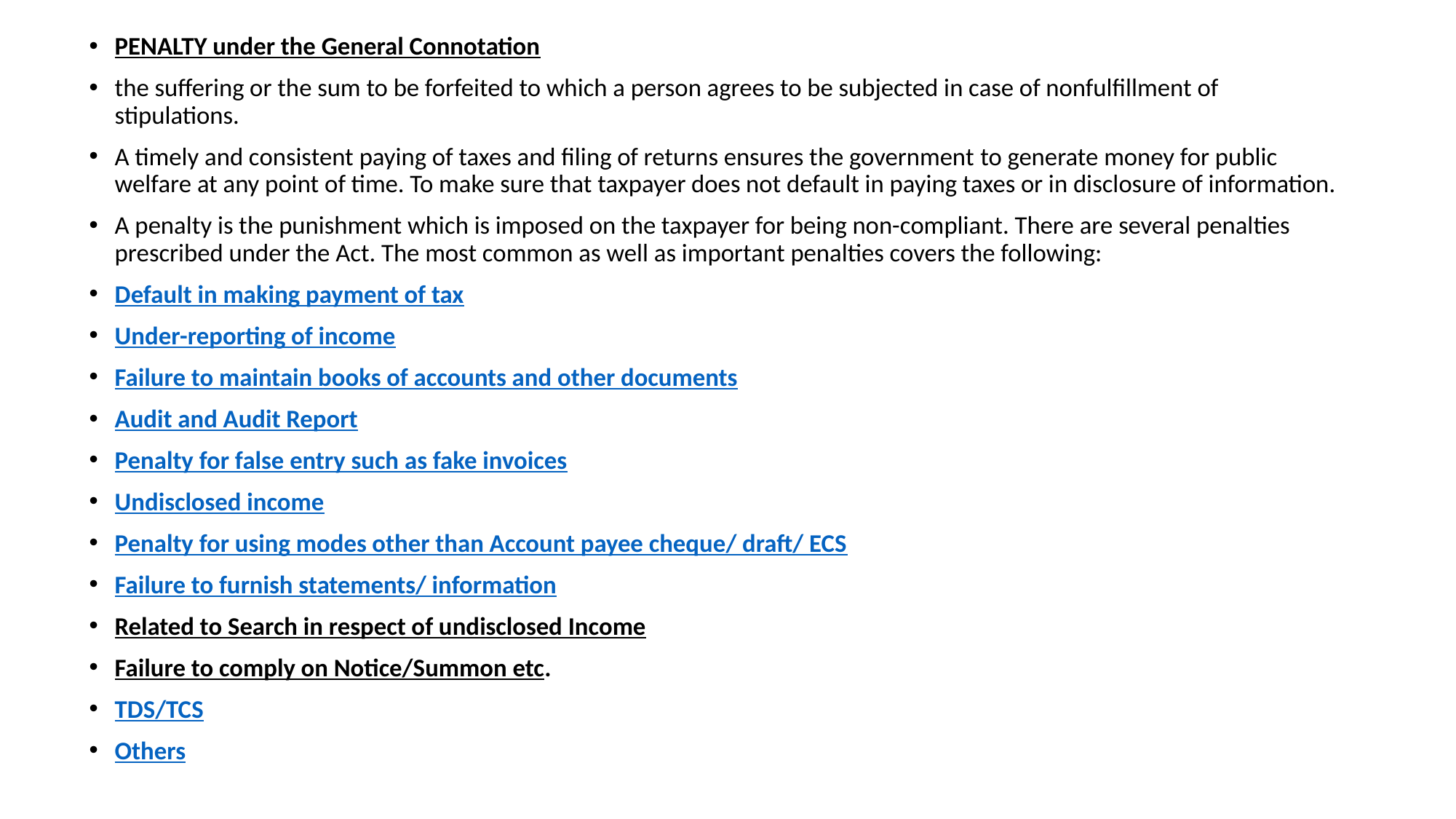

PENALTY under the General Connotation
the suffering or the sum to be forfeited to which a person agrees to be subjected in case of nonfulfillment of stipulations.
A timely and consistent paying of taxes and filing of returns ensures the government to generate money for public welfare at any point of time. To make sure that taxpayer does not default in paying taxes or in disclosure of information.
A penalty is the punishment which is imposed on the taxpayer for being non-compliant. There are several penalties prescribed under the Act. The most common as well as important penalties covers the following:
Default in making payment of tax
Under-reporting of income
Failure to maintain books of accounts and other documents
Audit and Audit Report
Penalty for false entry such as fake invoices
Undisclosed income
Penalty for using modes other than Account payee cheque/ draft/ ECS
Failure to furnish statements/ information
Related to Search in respect of undisclosed Income
Failure to comply on Notice/Summon etc.
TDS/TCS
Others